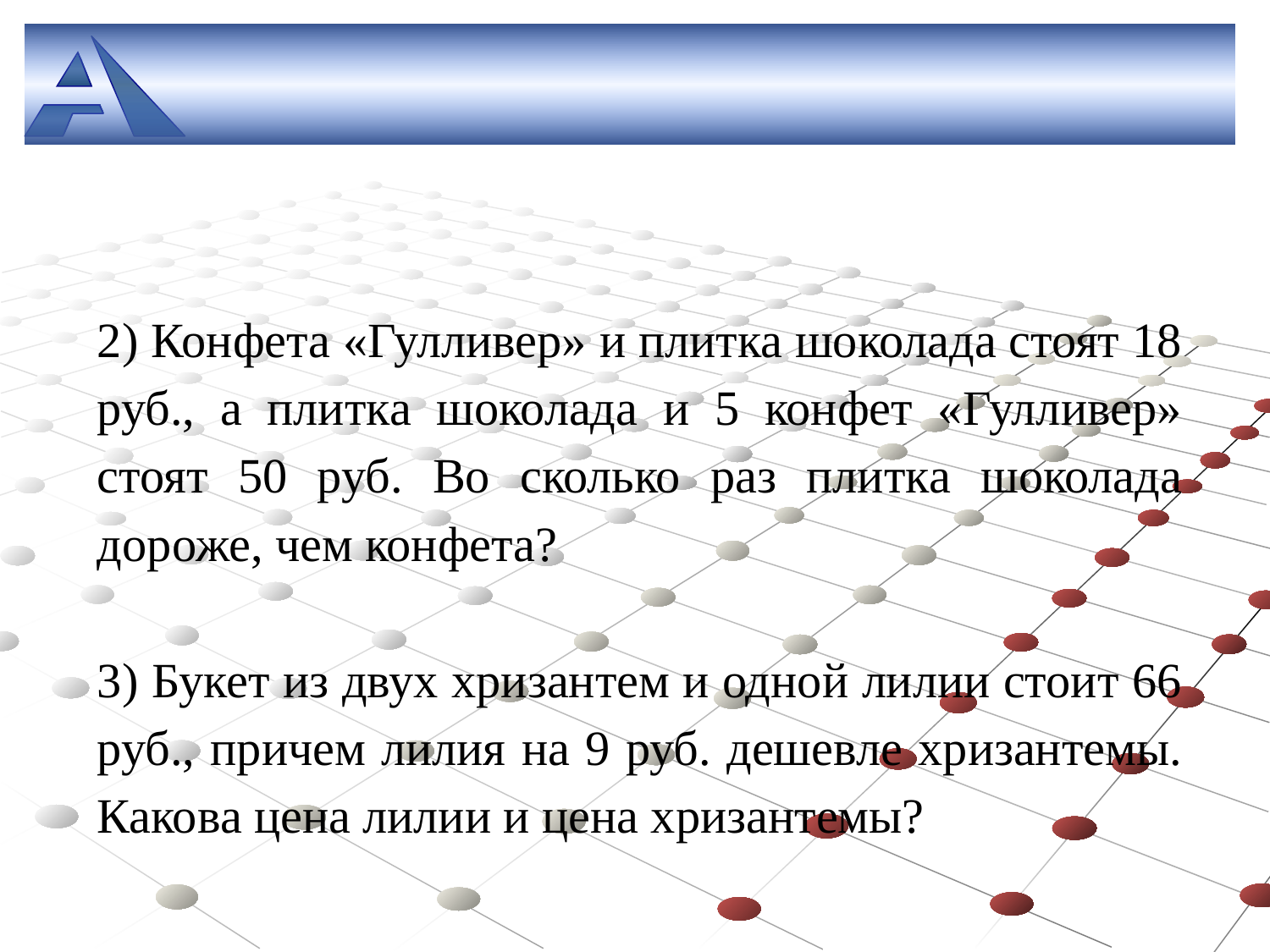

2) Конфета «Гулливер» и плитка шоколада стоят 18 руб., а плитка шоколада и 5 конфет «Гулливер» стоят 50 руб. Во сколько раз плитка шоколада дороже, чем конфета?

3) Букет из двух хризантем и одной лилии стоит 66 руб., причем лилия на 9 руб. дешевле хризантемы. Какова цена лилии и цена хризантемы?